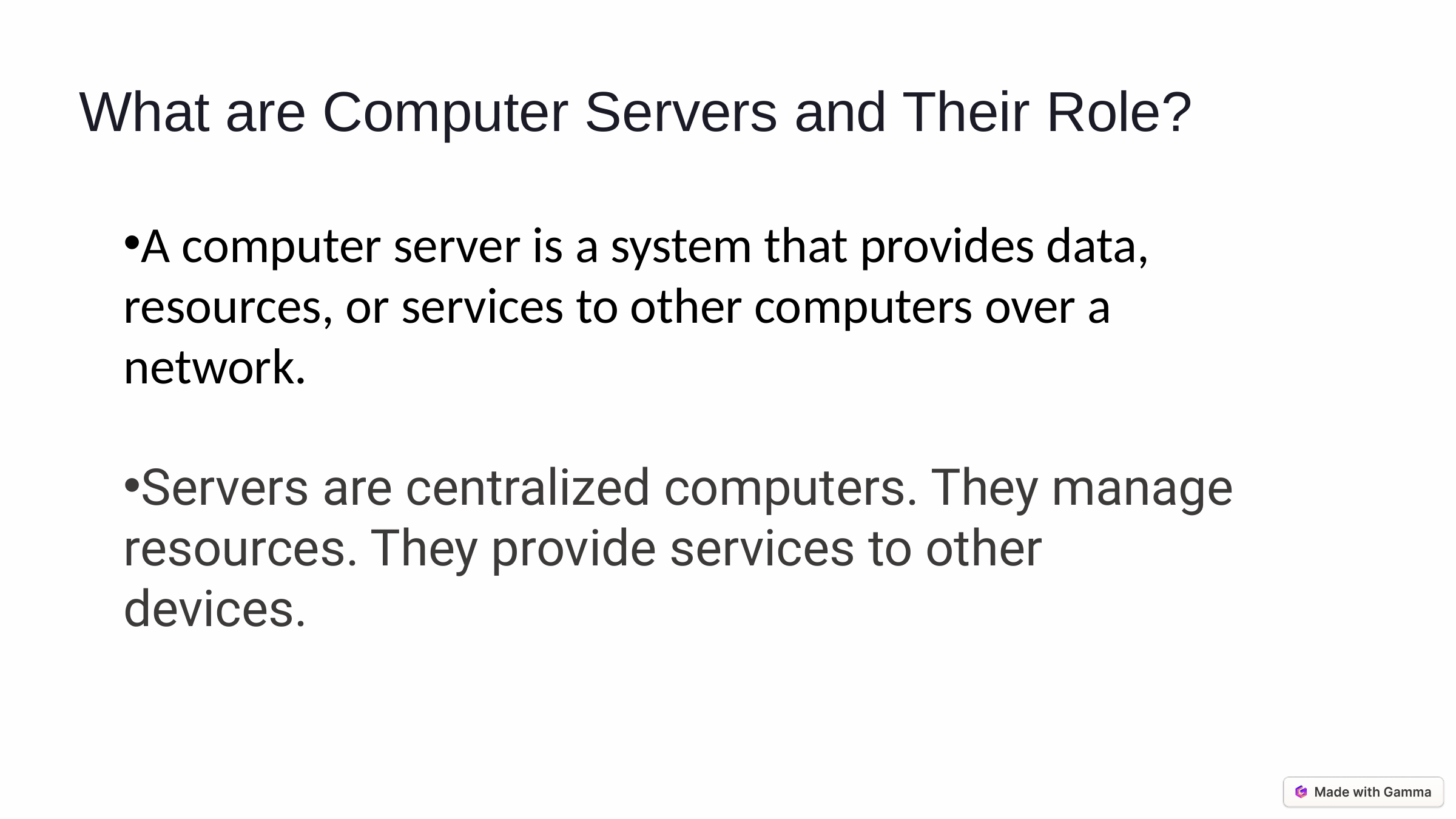

What are Computer Servers and Their Role?
A computer server is a system that provides data, resources, or services to other computers over a network.

Servers are centralized computers. They manage resources. They provide services to other devices.